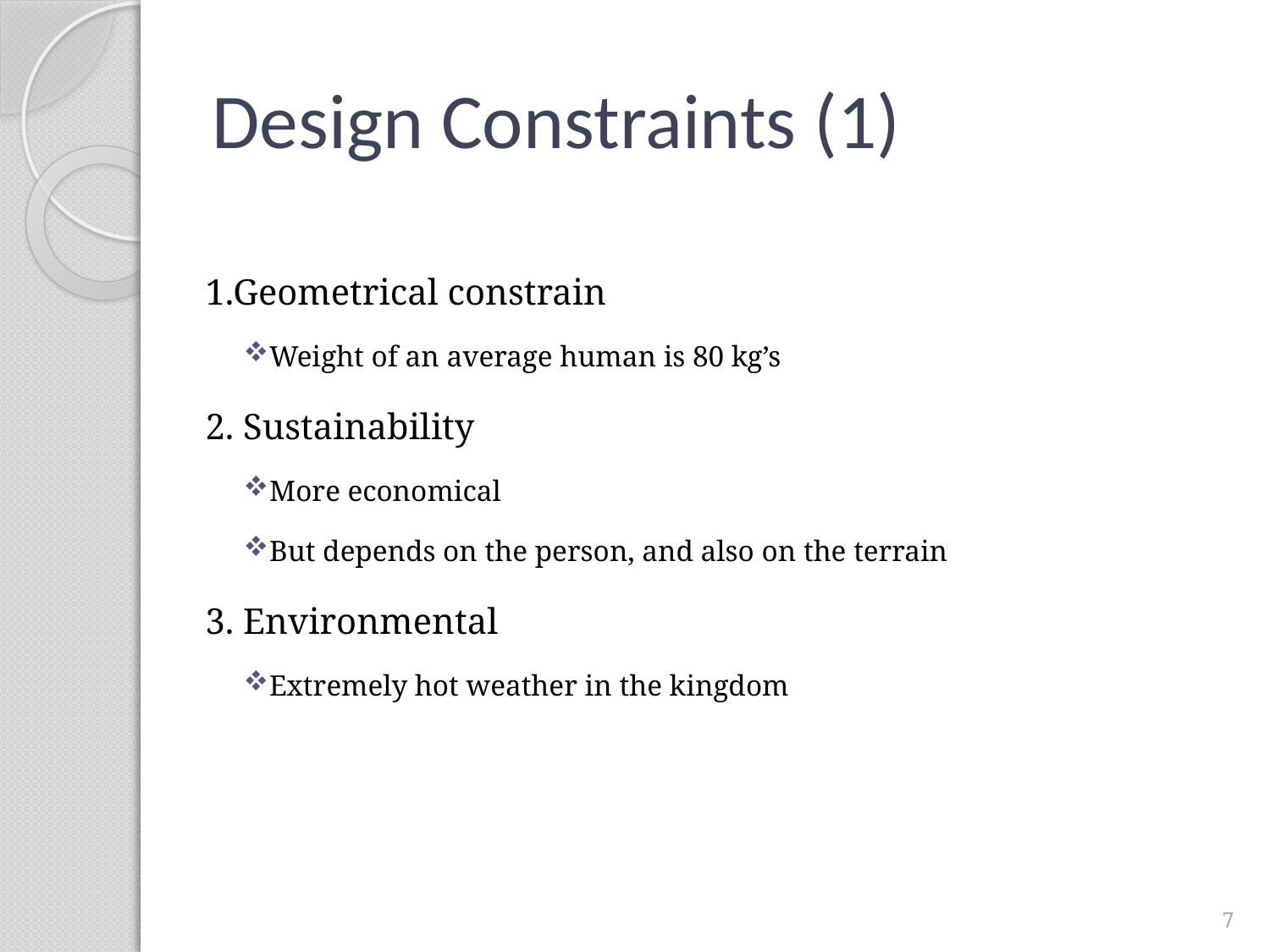

# Design Constraints (1)
1.Geometrical constrain
Weight of an average human is 80 kg’s
2. Sustainability
More economical
But depends on the person, and also on the terrain
3. Environmental
Extremely hot weather in the kingdom

7